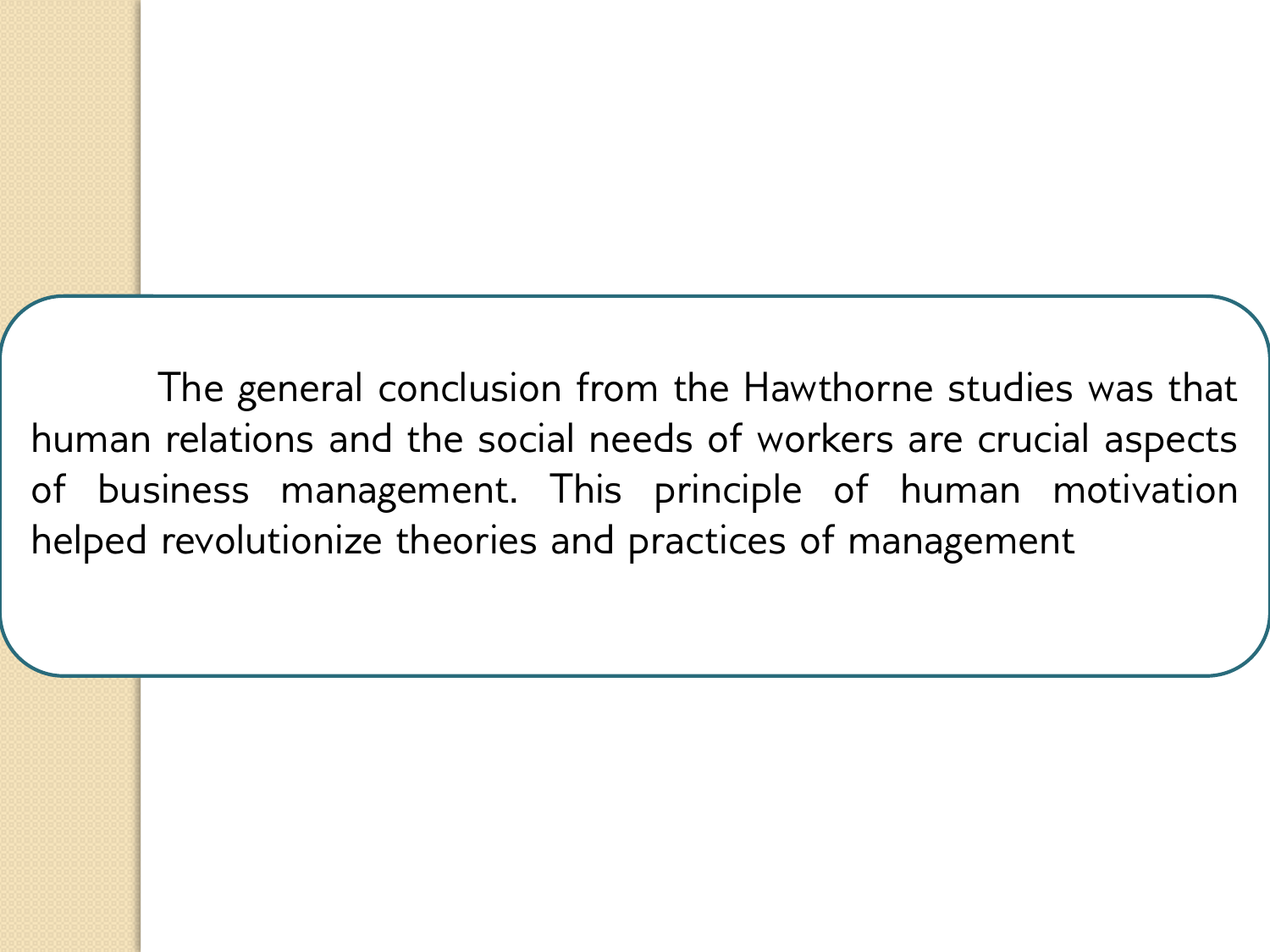

The general conclusion from the Hawthorne studies was that human relations and the social needs of workers are crucial aspects of business management. This principle of human motivation helped revolutionize theories and practices of management

6